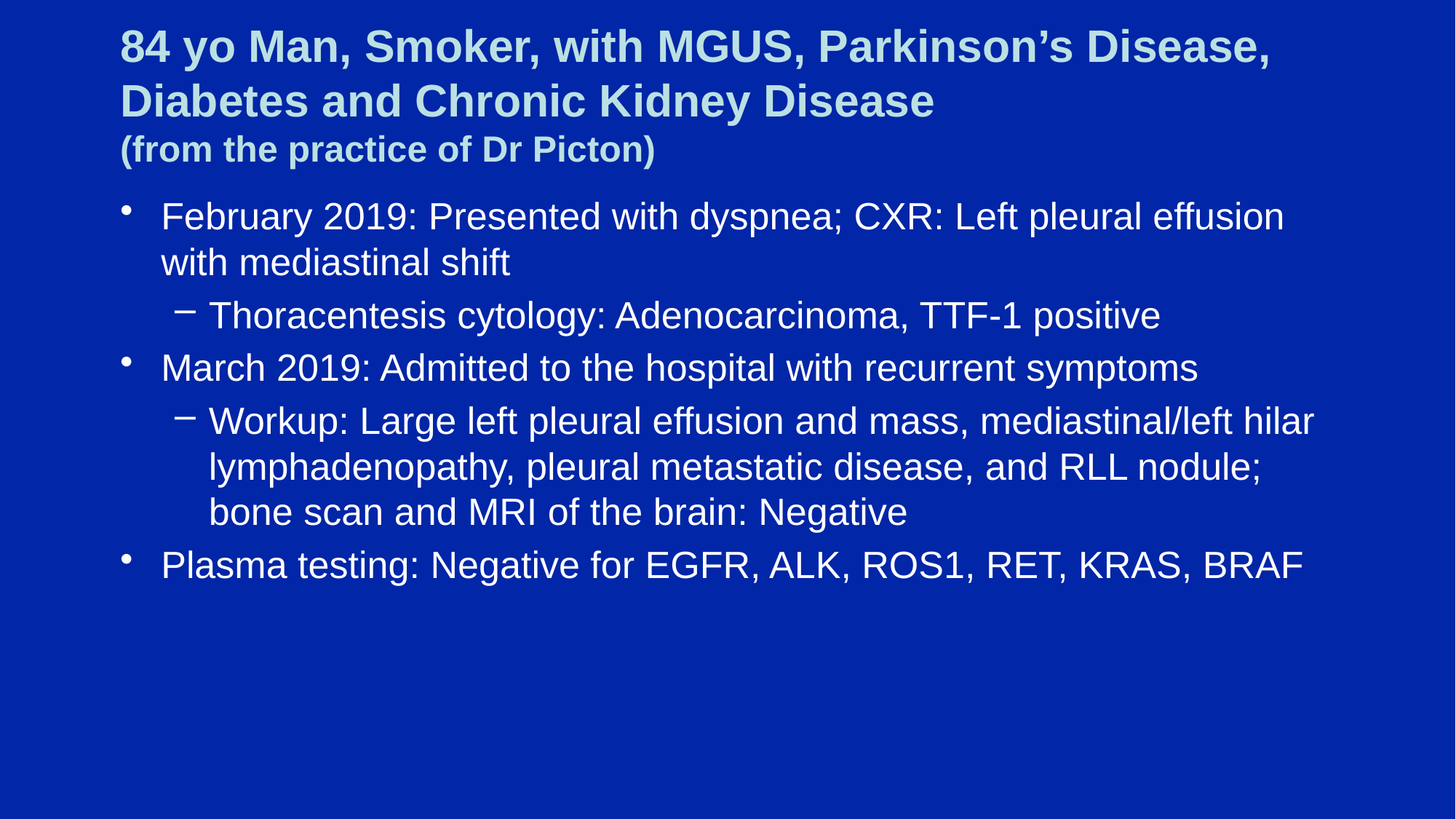

# 84 yo Man, Smoker, with MGUS, Parkinson’s Disease, Diabetes and Chronic Kidney Disease (from the practice of Dr Picton)
February 2019: Presented with dyspnea; CXR: Left pleural effusion with mediastinal shift
Thoracentesis cytology: Adenocarcinoma, TTF-1 positive
March 2019: Admitted to the hospital with recurrent symptoms
Workup: Large left pleural effusion and mass, mediastinal/left hilar lymphadenopathy, pleural metastatic disease, and RLL nodule; bone scan and MRI of the brain: Negative
Plasma testing: Negative for EGFR, ALK, ROS1, RET, KRAS, BRAF